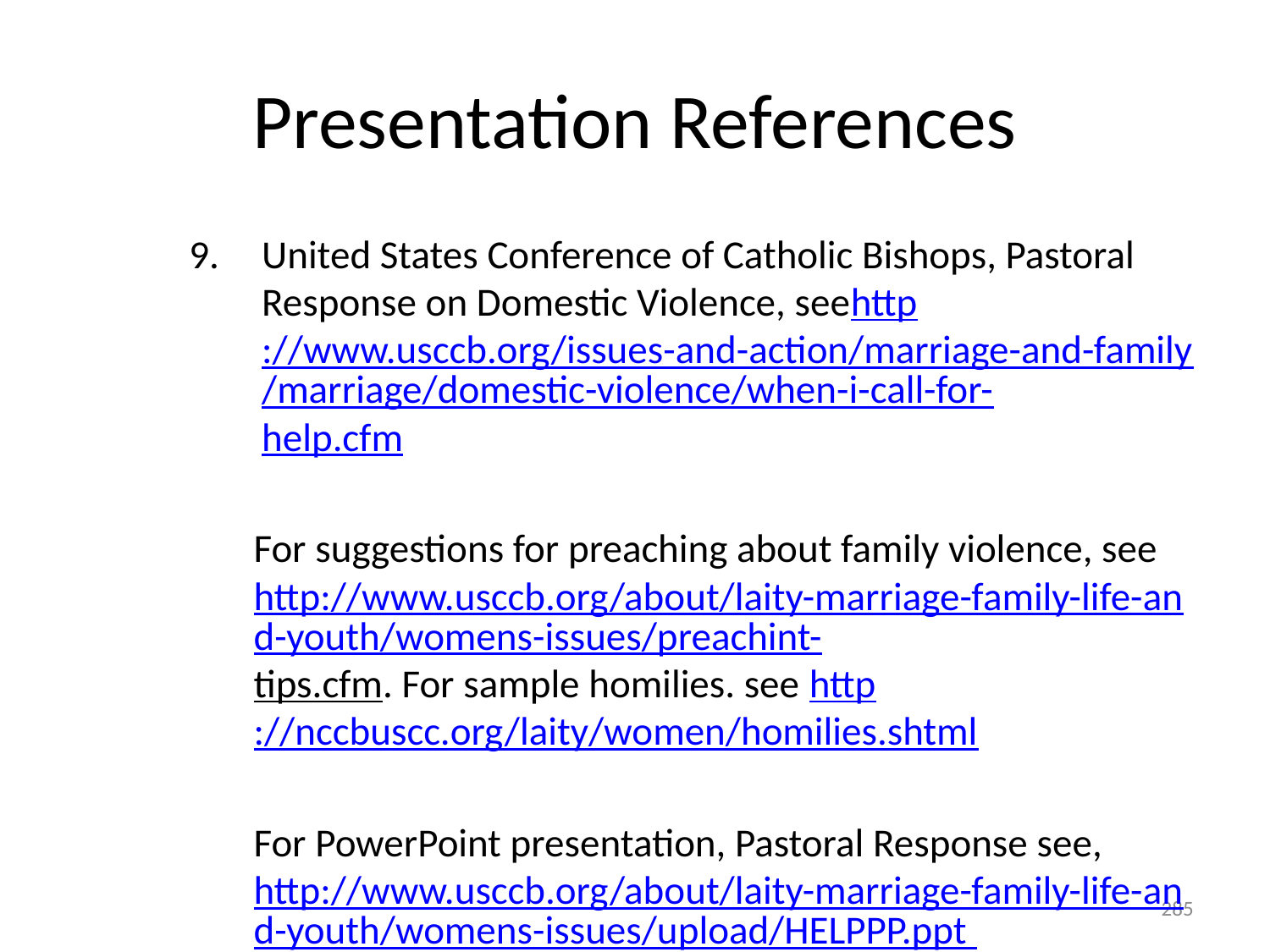

# Presentation References
United States Conference of Catholic Bishops, Pastoral Response on Domestic Violence, seehttp://www.usccb.org/issues-and-action/marriage-and-family/marriage/domestic-violence/when-i-call-for-help.cfm

For suggestions for preaching about family violence, see http://www.usccb.org/about/laity-marriage-family-life-and-youth/womens-issues/preachint-tips.cfm. For sample homilies. see http://nccbuscc.org/laity/women/homilies.shtml

For PowerPoint presentation, Pastoral Response see, http://www.usccb.org/about/laity-marriage-family-life-and-youth/womens-issues/upload/HELPPP.ppt

285